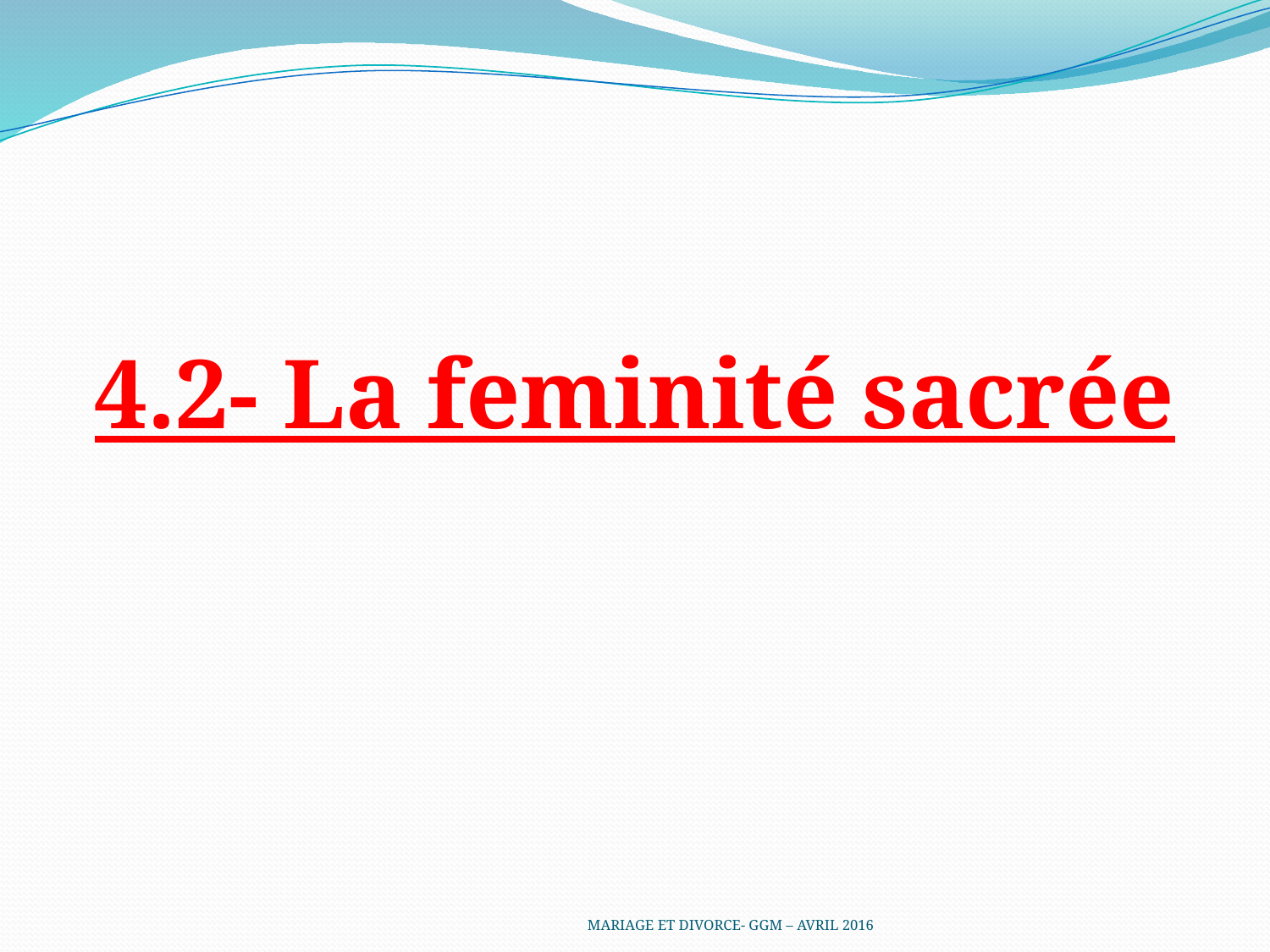

4.2- La feminité sacrée

MARIAGE ET DIVORCE- GGM – AVRIL 2016